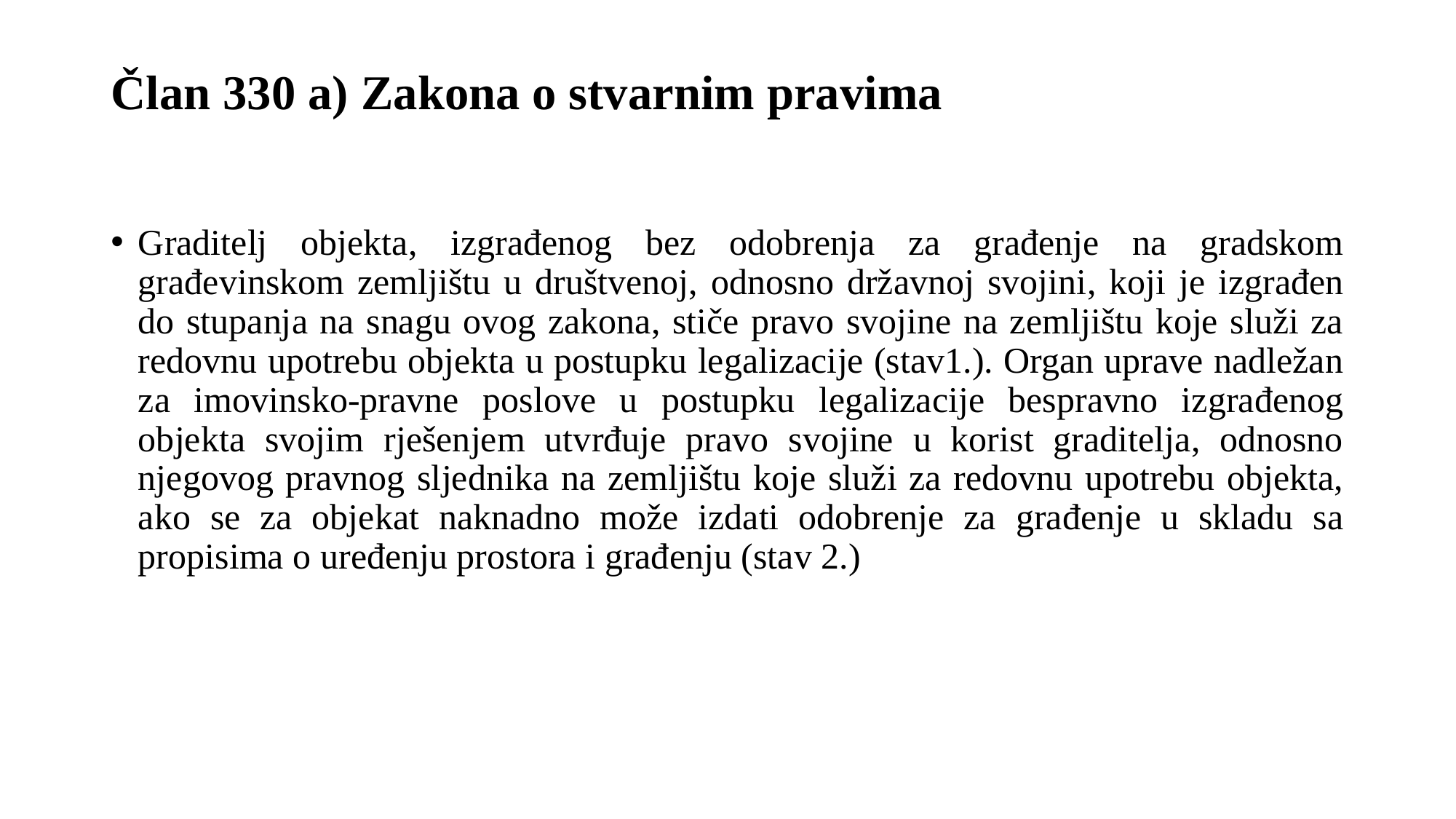

# Član 330 a) Zakona o stvarnim pravima
Graditelj objekta, izgrađenog bez odobrenja za građenje na gradskom građevinskom zemljištu u društvenoj, odnosno državnoj svojini, koji je izgrađen do stupanja na snagu ovog zakona, stiče pravo svojine na zemljištu koje služi za redovnu upotrebu objekta u postupku legalizacije (stav1.). Organ uprave nadležan za imovinsko-pravne poslove u postupku legalizacije bespravno izgrađenog objekta svojim rješenjem utvrđuje pravo svojine u korist graditelja, odnosno njegovog pravnog sljednika na zemljištu koje služi za redovnu upotrebu objekta, ako se za objekat naknadno može izdati odobrenje za građenje u skladu sa propisima o uređenju prostora i građenju (stav 2.)